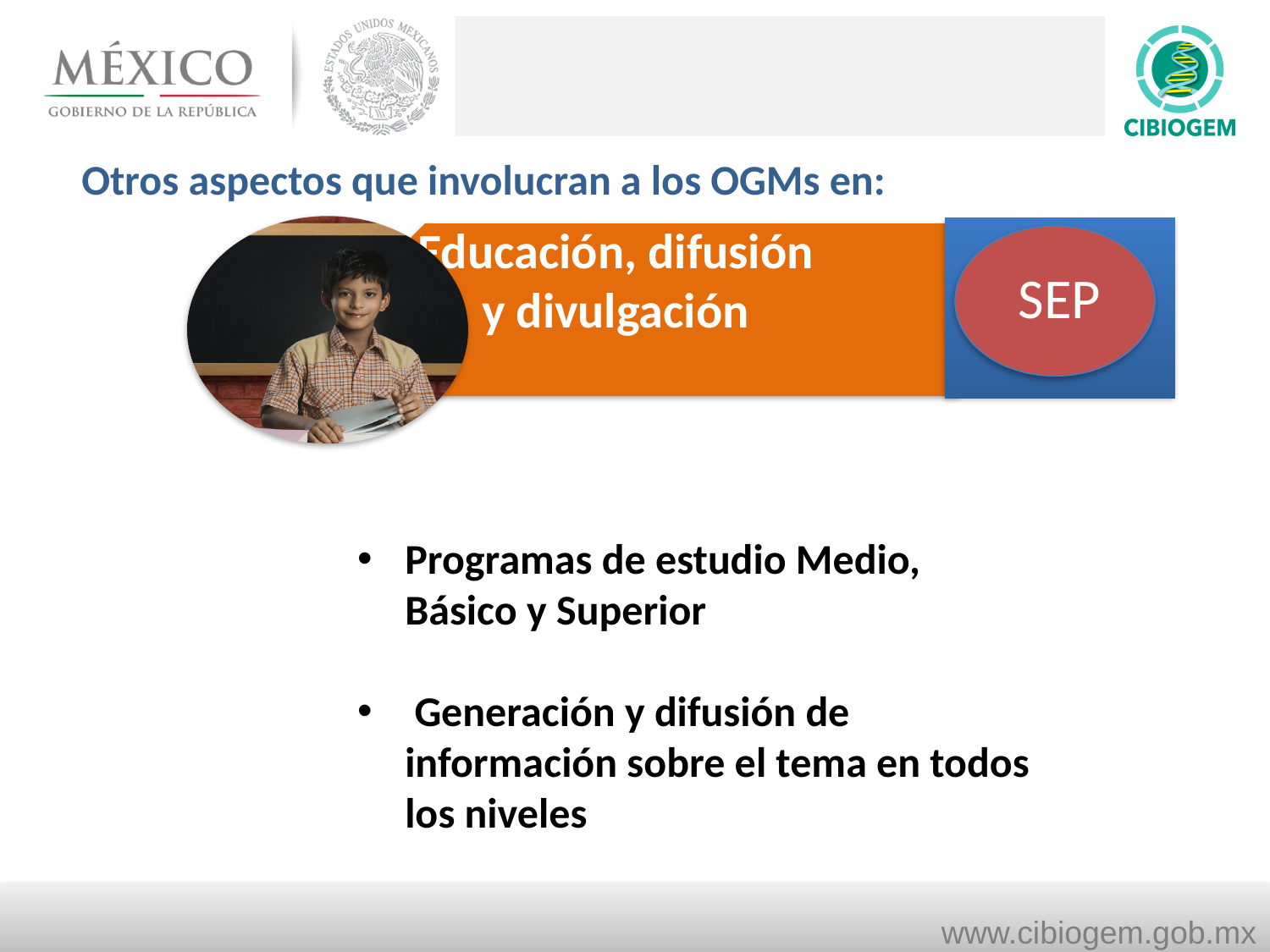

Otros aspectos que involucran a los OGMs en:
Educación, difusión y divulgación

SEP
SHCP
Programas de estudio Medio, Básico y Superior

 Generación y difusión de información sobre el tema en todos los niveles
CONACYT